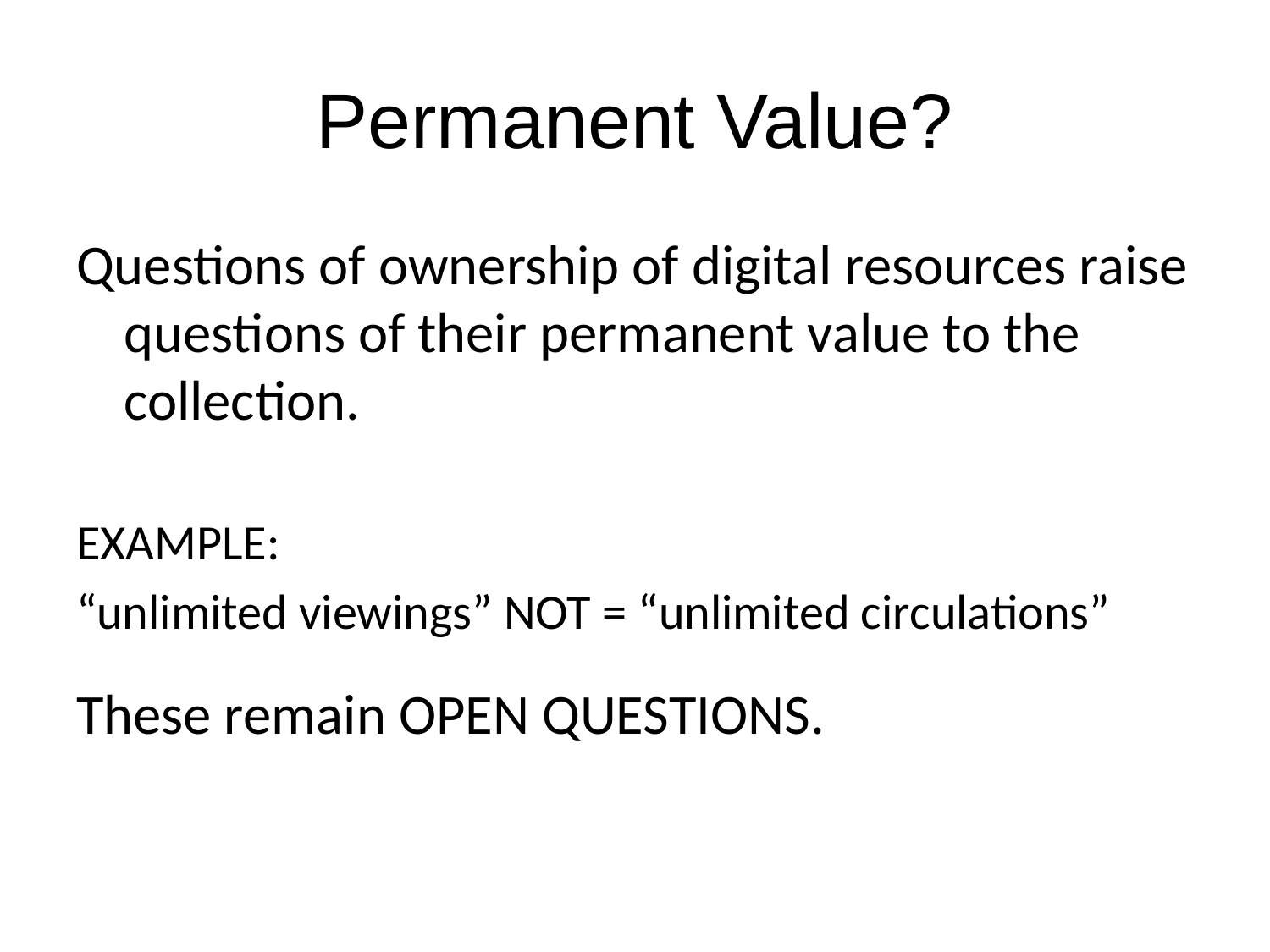

# Permanent Value?
Questions of ownership of digital resources raise questions of their permanent value to the collection.

EXAMPLE:
“unlimited viewings” NOT = “unlimited circulations”

These remain OPEN QUESTIONS.